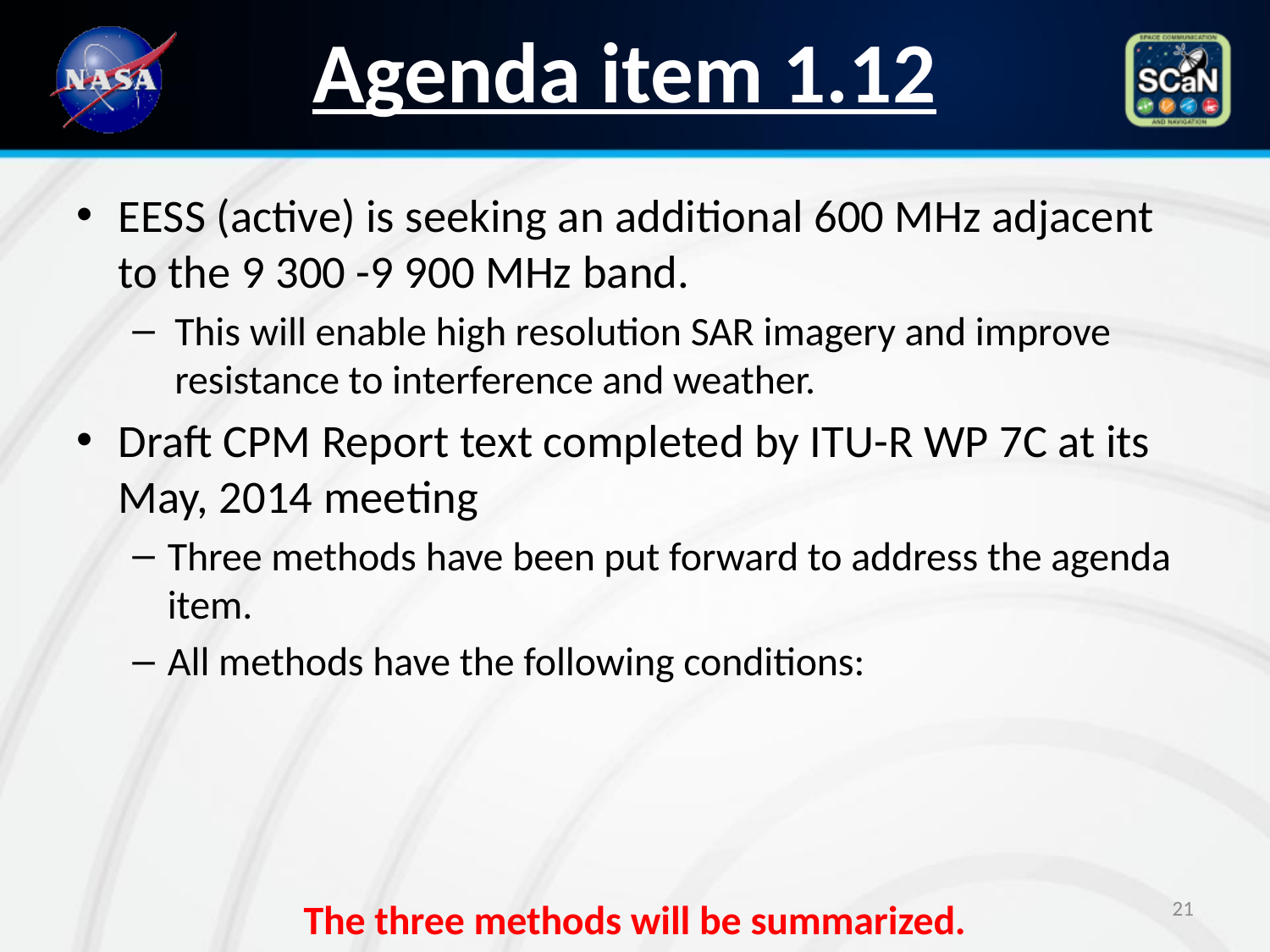

# Agenda item 1.12
EESS (active) is seeking an additional 600 MHz adjacent to the 9 300 -9 900 MHz band.
This will enable high resolution SAR imagery and improve resistance to interference and weather.
Draft CPM Report text completed by ITU-R WP 7C at its May, 2014 meeting
Three methods have been put forward to address the agenda item.
All methods have the following conditions:

The three methods will be summarized.

21